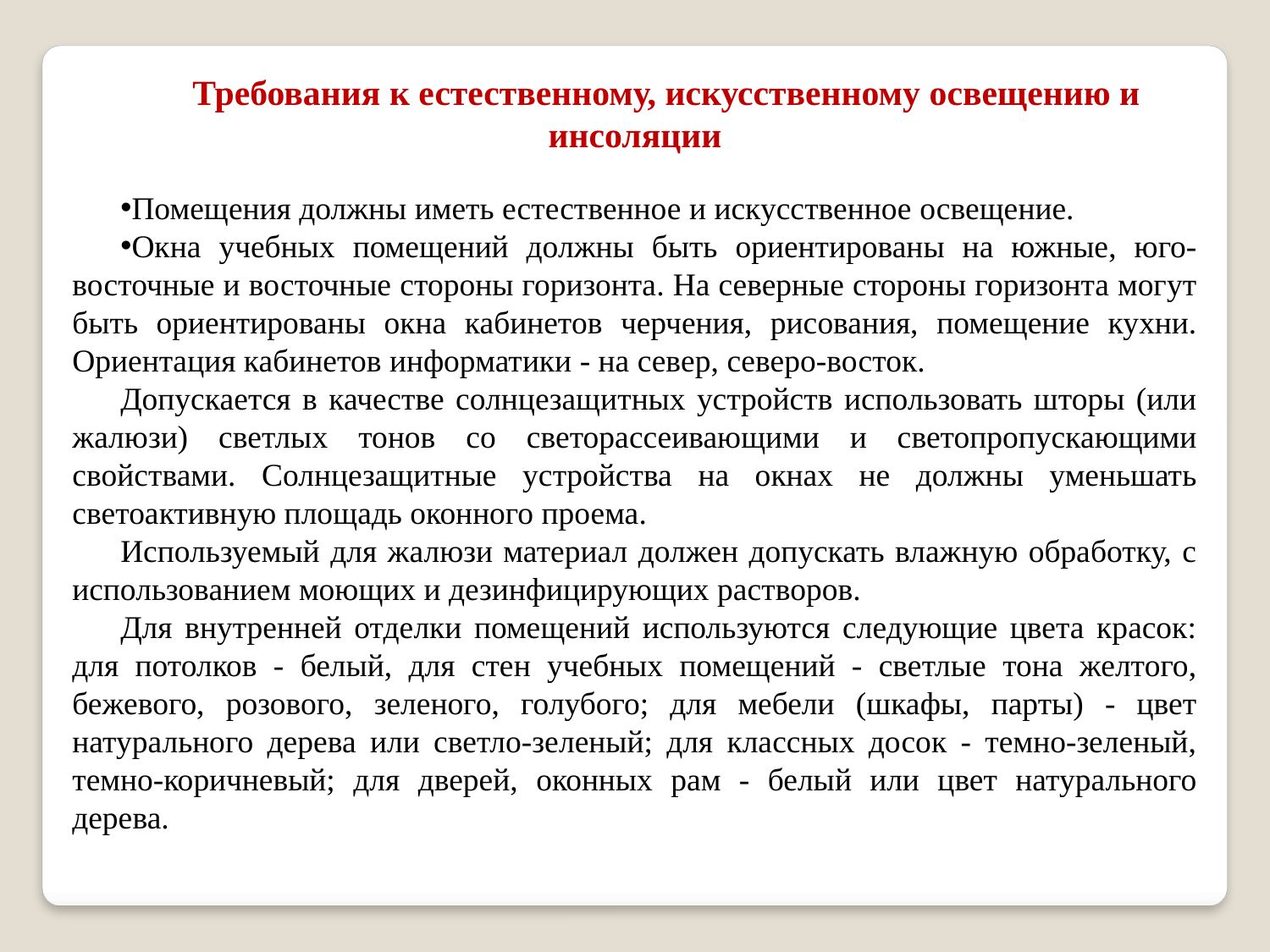

Требования к естественному, искусственному освещению и инсоляции

Помещения должны иметь естественное и искусственное освещение.
Окна учебных помещений должны быть ориентированы на южные, юго-восточные и восточные стороны горизонта. На северные стороны горизонта могут быть ориентированы окна кабинетов черчения, рисования, помещение кухни. Ориентация кабинетов информатики - на север, северо-восток.
Допускается в качестве солнцезащитных устройств использовать шторы (или жалюзи) светлых тонов со светорассеивающими и светопропускающими свойствами. Солнцезащитные устройства на окнах не должны уменьшать светоактивную площадь оконного проема.
Используемый для жалюзи материал должен допускать влажную обработку, с использованием моющих и дезинфицирующих растворов.
Для внутренней отделки помещений используются следующие цвета красок: для потолков - белый, для стен учебных помещений - светлые тона желтого, бежевого, розового, зеленого, голубого; для мебели (шкафы, парты) - цвет натурального дерева или светло-зеленый; для классных досок - темно-зеленый, темно-коричневый; для дверей, оконных рам - белый или цвет натурального дерева.